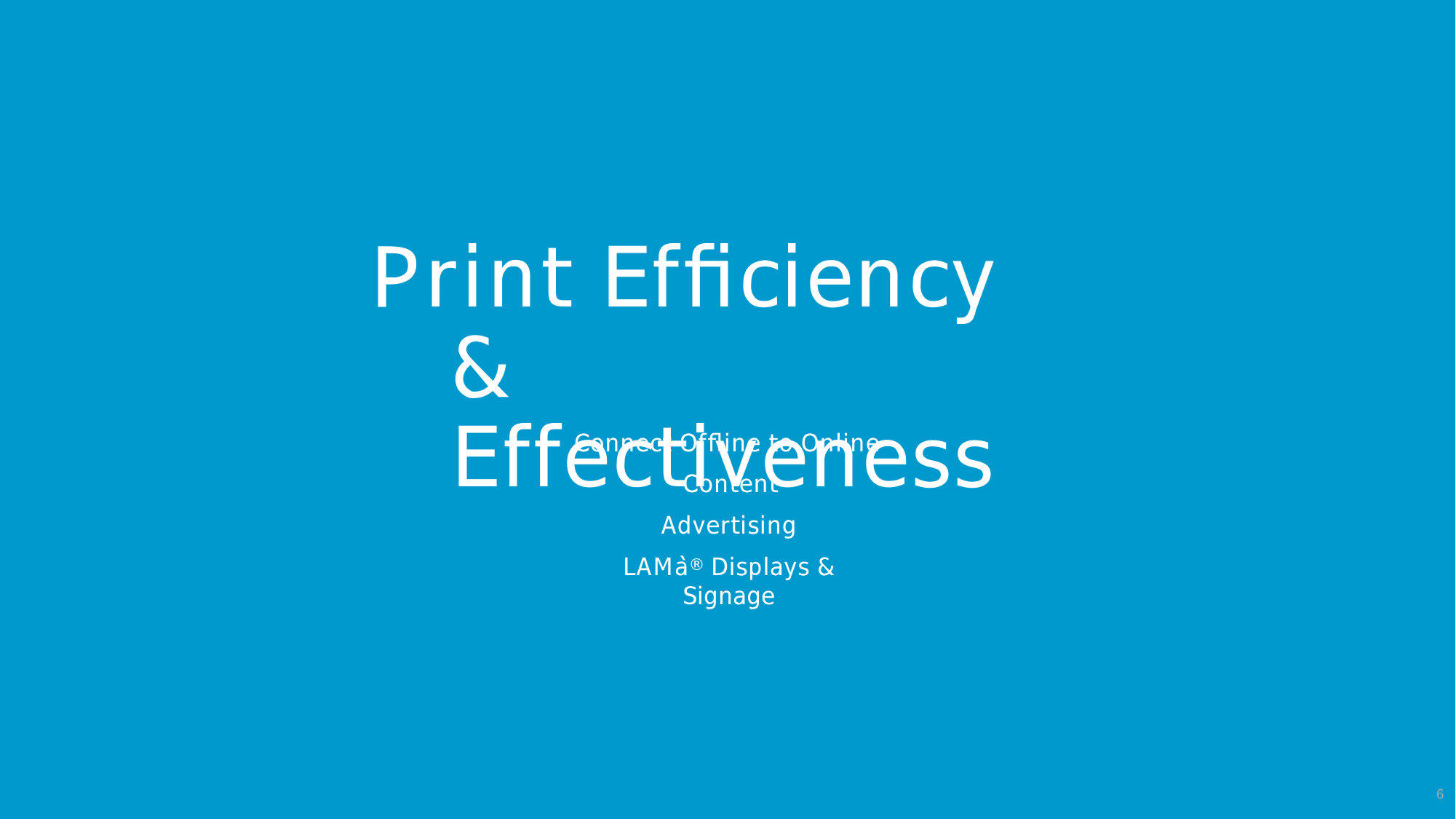

Print Efficiency &  Effectiveness
Connect Offline to Online  Content
Advertising
LAMà® Displays & Signage
6